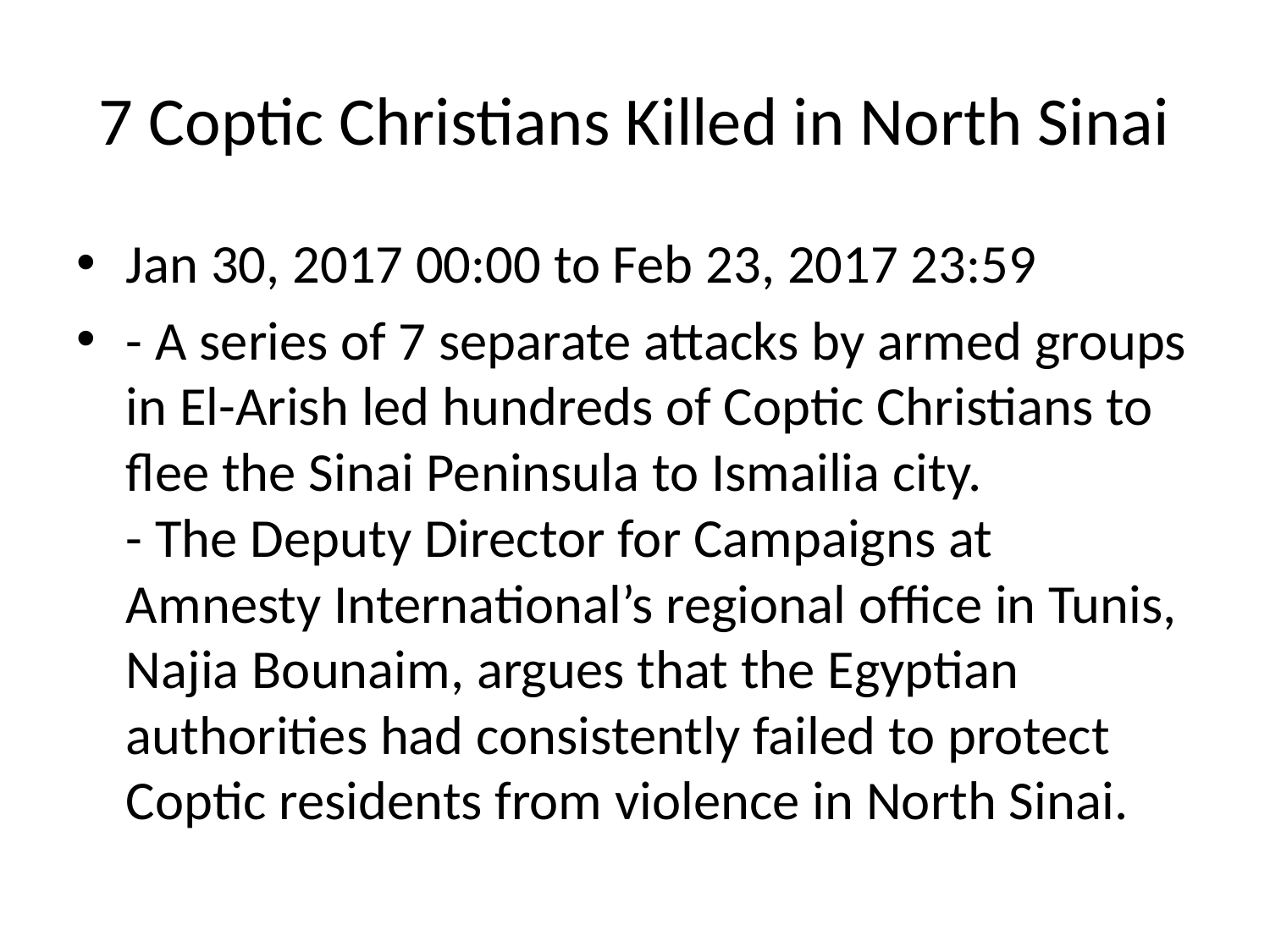

# 7 Coptic Christians Killed in North Sinai
Jan 30, 2017 00:00 to Feb 23, 2017 23:59
- A series of 7 separate attacks by armed groups in El-Arish led hundreds of Coptic Christians to flee the Sinai Peninsula to Ismailia city.
- The Deputy Director for Campaigns at Amnesty International’s regional office in Tunis, Najia Bounaim, argues that the Egyptian authorities had consistently failed to protect Coptic residents from violence in North Sinai.